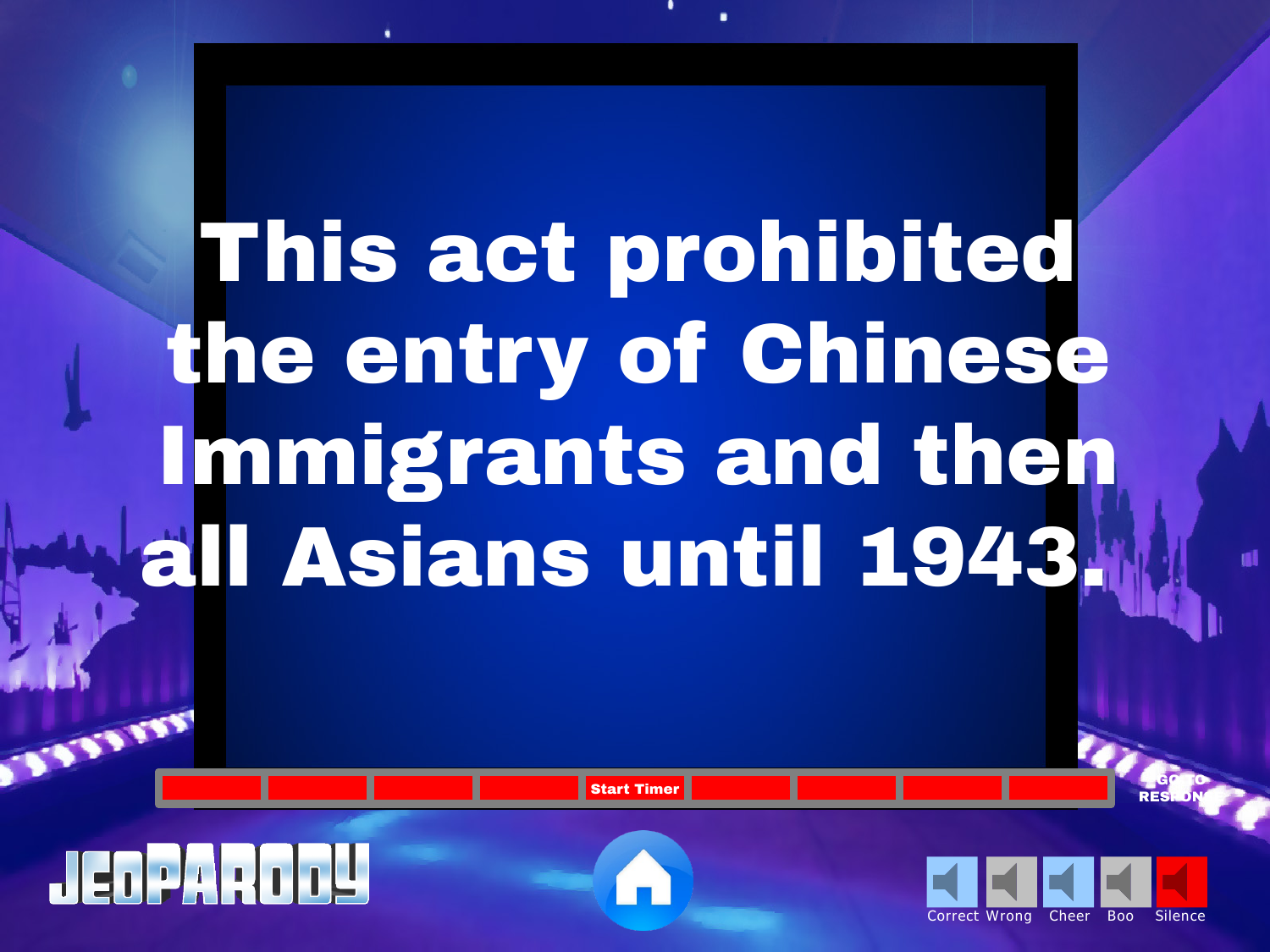

This act prohibited the entry of Chinese Immigrants and then all Asians until 1943.